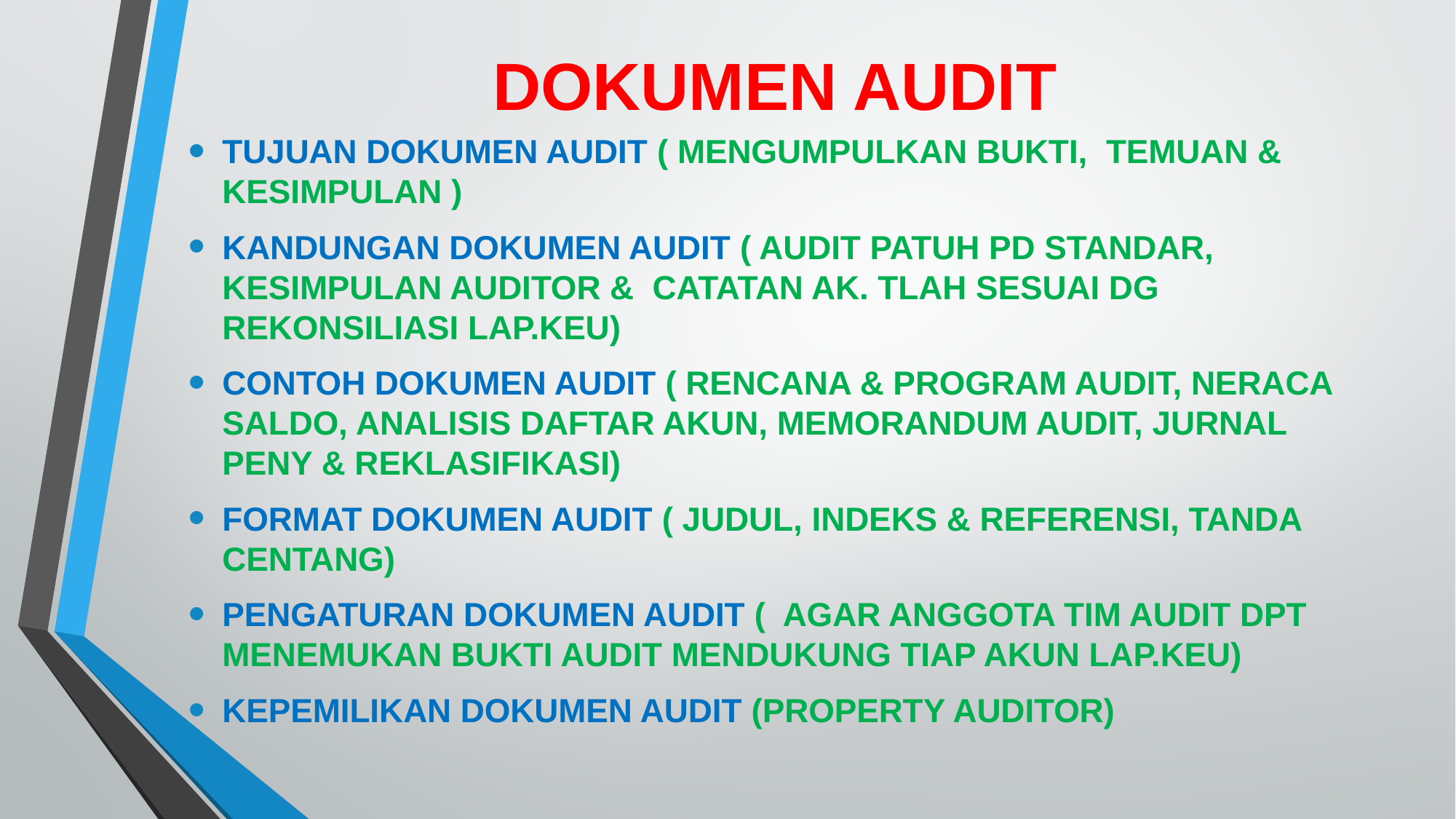

# DOKUMEN AUDIT
TUJUAN DOKUMEN AUDIT ( MENGUMPULKAN BUKTI,  TEMUAN & KESIMPULAN )
KANDUNGAN DOKUMEN AUDIT ( AUDIT PATUH PD STANDAR, KESIMPULAN AUDITOR &  CATATAN AK. TLAH SESUAI DG REKONSILIASI LAP.KEU)
CONTOH DOKUMEN AUDIT ( RENCANA & PROGRAM AUDIT, NERACA SALDO, ANALISIS DAFTAR AKUN, MEMORANDUM AUDIT, JURNAL PENY & REKLASIFIKASI)
FORMAT DOKUMEN AUDIT ( JUDUL, INDEKS & REFERENSI, TANDA CENTANG)
PENGATURAN DOKUMEN AUDIT (  AGAR ANGGOTA TIM AUDIT DPT MENEMUKAN BUKTI AUDIT MENDUKUNG TIAP AKUN LAP.KEU)
KEPEMILIKAN DOKUMEN AUDIT (PROPERTY AUDITOR)